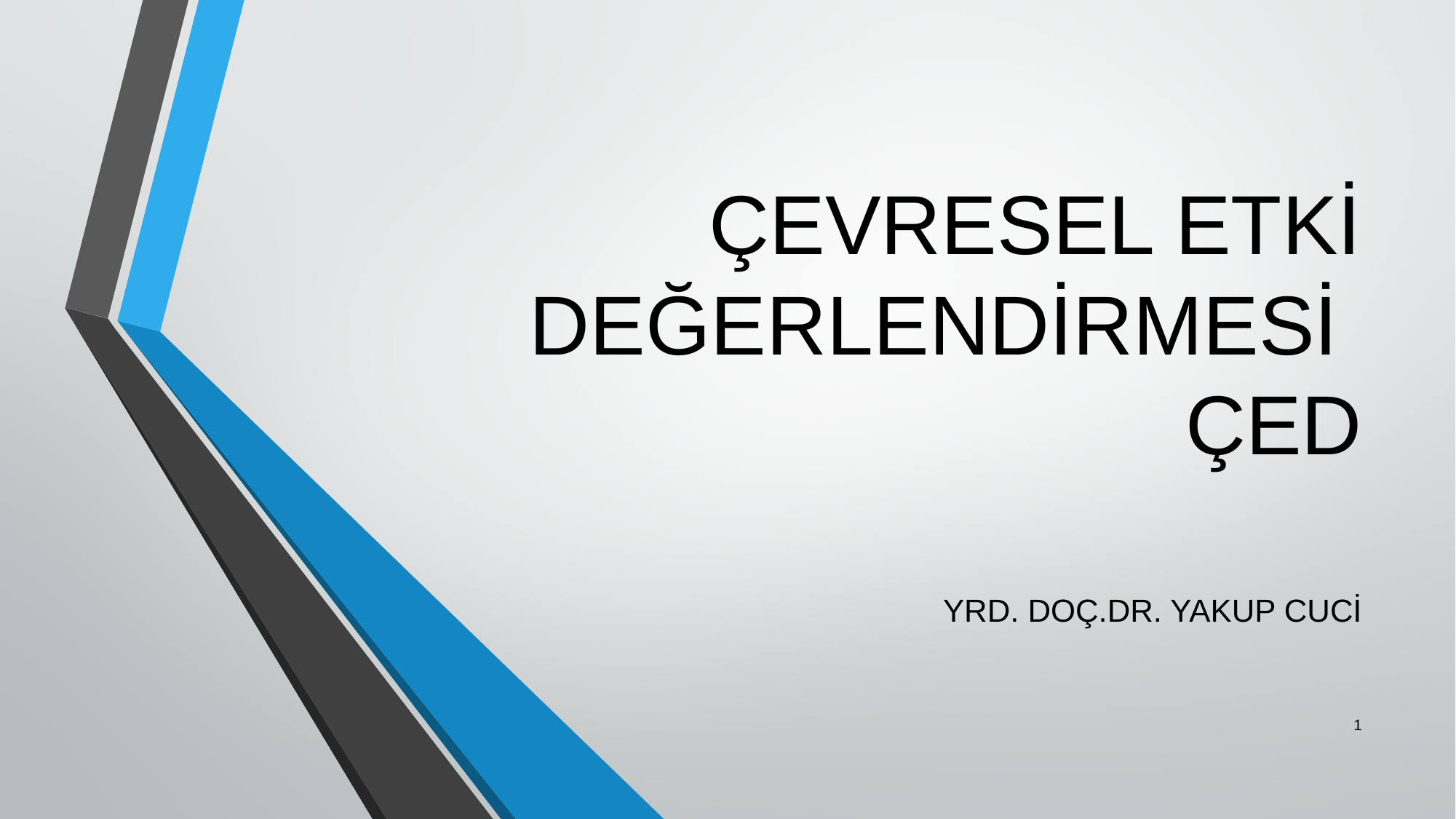

# ÇEVRESEL ETKİ DEĞERLENDİRMESİ ÇED

YRD. DOÇ.DR. YAKUP CUCİ
1